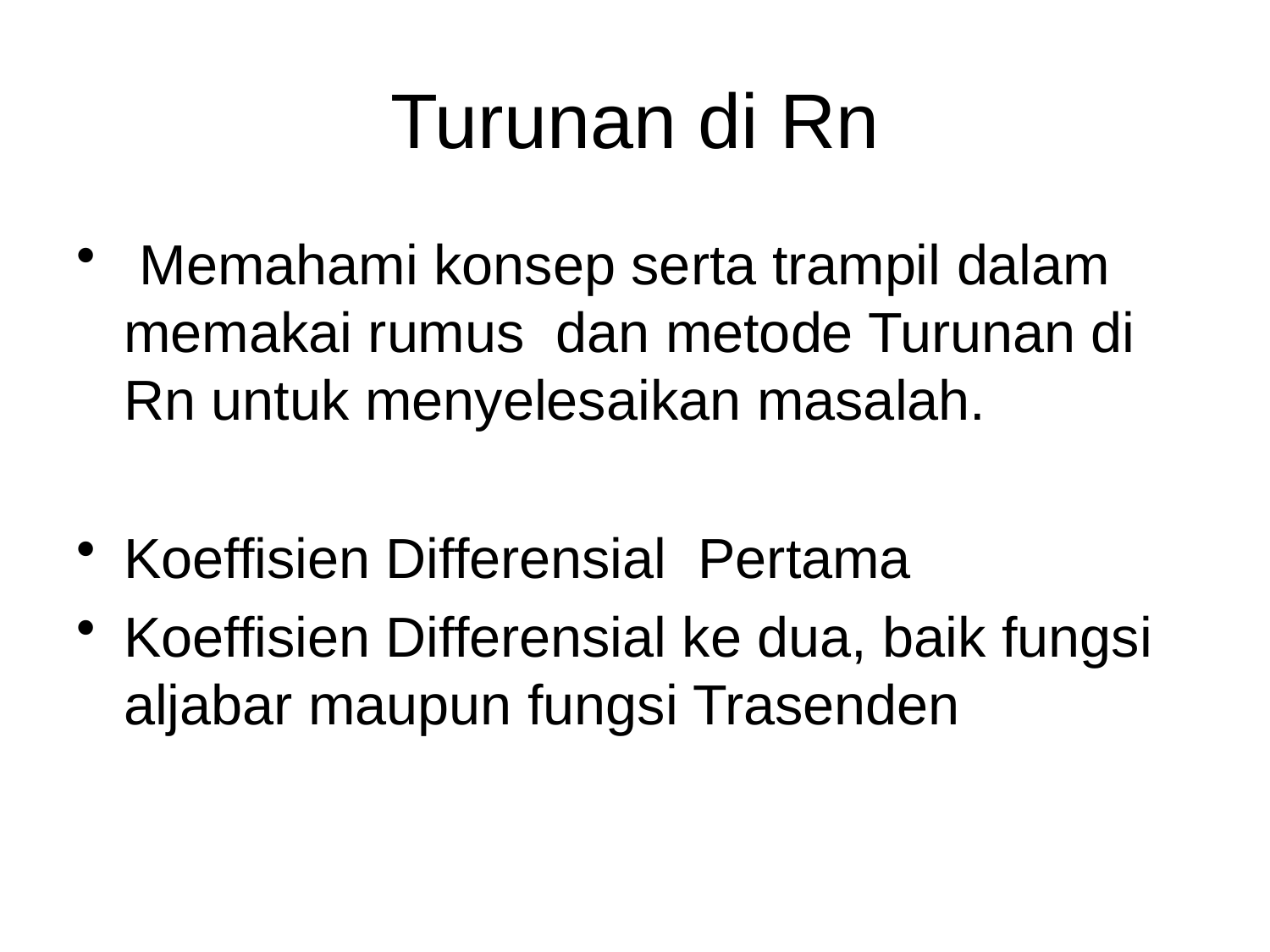

# Turunan di Rn
 Memahami konsep serta trampil dalam memakai rumus  dan metode Turunan di Rn untuk menyelesaikan masalah.

Koeffisien Differensial  Pertama
Koeffisien Differensial ke dua, baik fungsi aljabar maupun fungsi Trasenden